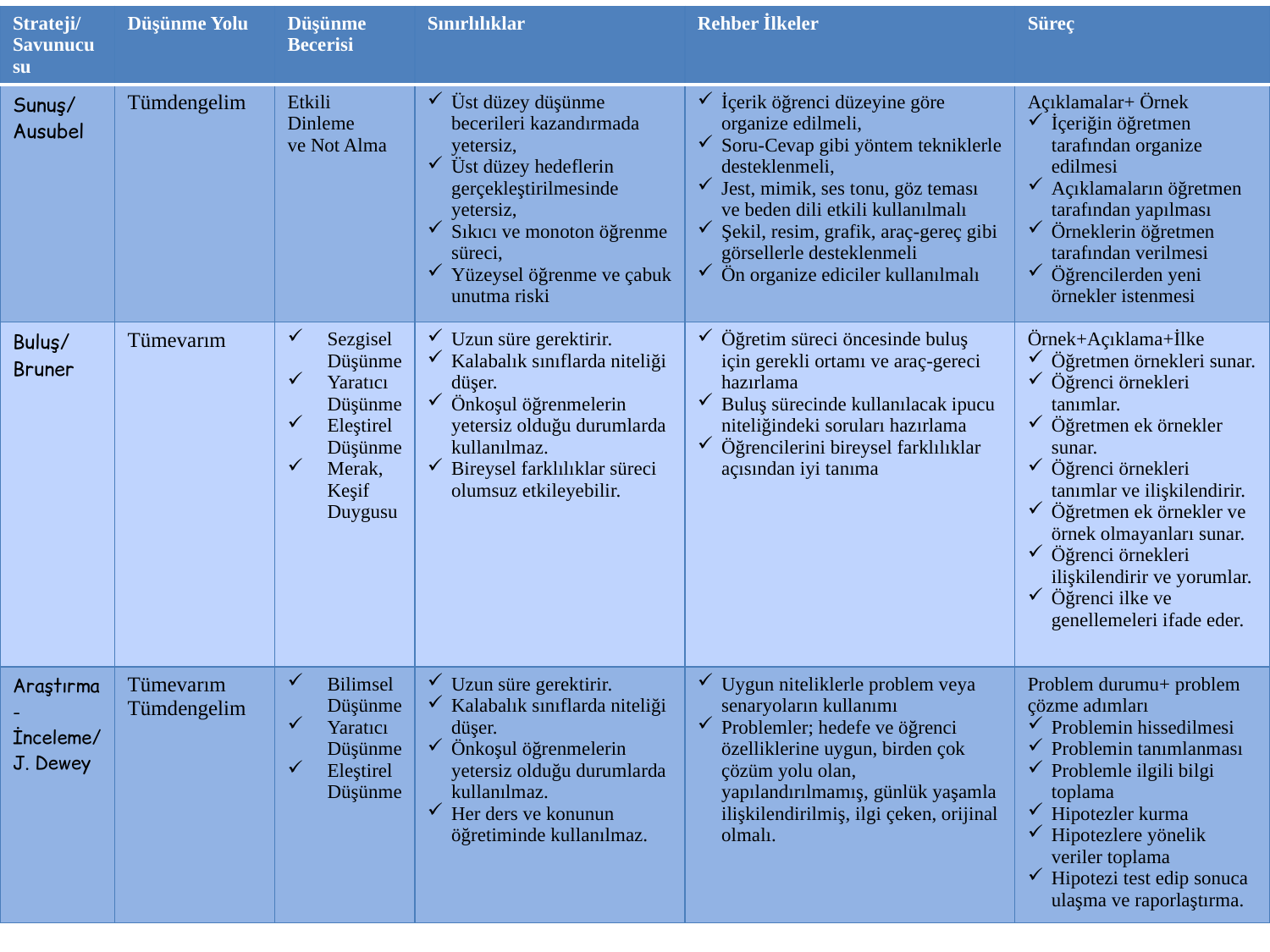

| Strateji/ Savunucusu | Düşünme Yolu | Düşünme Becerisi | Sınırlılıklar | Rehber İlkeler | Süreç |
| --- | --- | --- | --- | --- | --- |
| Sunuş/ Ausubel | Tümdengelim | Etkili Dinleme ve Not Alma | Üst düzey düşünme becerileri kazandırmada yetersiz, Üst düzey hedeflerin gerçekleştirilmesinde yetersiz, Sıkıcı ve monoton öğrenme süreci, Yüzeysel öğrenme ve çabuk unutma riski | İçerik öğrenci düzeyine göre organize edilmeli, Soru-Cevap gibi yöntem tekniklerle desteklenmeli, Jest, mimik, ses tonu, göz teması ve beden dili etkili kullanılmalı Şekil, resim, grafik, araç-gereç gibi görsellerle desteklenmeli Ön organize ediciler kullanılmalı | Açıklamalar+ Örnek İçeriğin öğretmen tarafından organize edilmesi Açıklamaların öğretmen tarafından yapılması Örneklerin öğretmen tarafından verilmesi Öğrencilerden yeni örnekler istenmesi |
| Buluş/ Bruner | Tümevarım | Sezgisel Düşünme Yaratıcı Düşünme Eleştirel Düşünme Merak, Keşif Duygusu | Uzun süre gerektirir. Kalabalık sınıflarda niteliği düşer. Önkoşul öğrenmelerin yetersiz olduğu durumlarda kullanılmaz. Bireysel farklılıklar süreci olumsuz etkileyebilir. | Öğretim süreci öncesinde buluş için gerekli ortamı ve araç-gereci hazırlama Buluş sürecinde kullanılacak ipucu niteliğindeki soruları hazırlama Öğrencilerini bireysel farklılıklar açısından iyi tanıma | Örnek+Açıklama+İlke Öğretmen örnekleri sunar. Öğrenci örnekleri tanımlar. Öğretmen ek örnekler sunar. Öğrenci örnekleri tanımlar ve ilişkilendirir. Öğretmen ek örnekler ve örnek olmayanları sunar. Öğrenci örnekleri ilişkilendirir ve yorumlar. Öğrenci ilke ve genellemeleri ifade eder. |
| Araştırma- İnceleme/ J. Dewey | Tümevarım Tümdengelim | Bilimsel Düşünme Yaratıcı Düşünme Eleştirel Düşünme | Uzun süre gerektirir. Kalabalık sınıflarda niteliği düşer. Önkoşul öğrenmelerin yetersiz olduğu durumlarda kullanılmaz. Her ders ve konunun öğretiminde kullanılmaz. | Uygun niteliklerle problem veya senaryoların kullanımı Problemler; hedefe ve öğrenci özelliklerine uygun, birden çok çözüm yolu olan, yapılandırılmamış, günlük yaşamla ilişkilendirilmiş, ilgi çeken, orijinal olmalı. | Problem durumu+ problem çözme adımları Problemin hissedilmesi Problemin tanımlanması Problemle ilgili bilgi toplama Hipotezler kurma Hipotezlere yönelik veriler toplama Hipotezi test edip sonuca ulaşma ve raporlaştırma. |
#